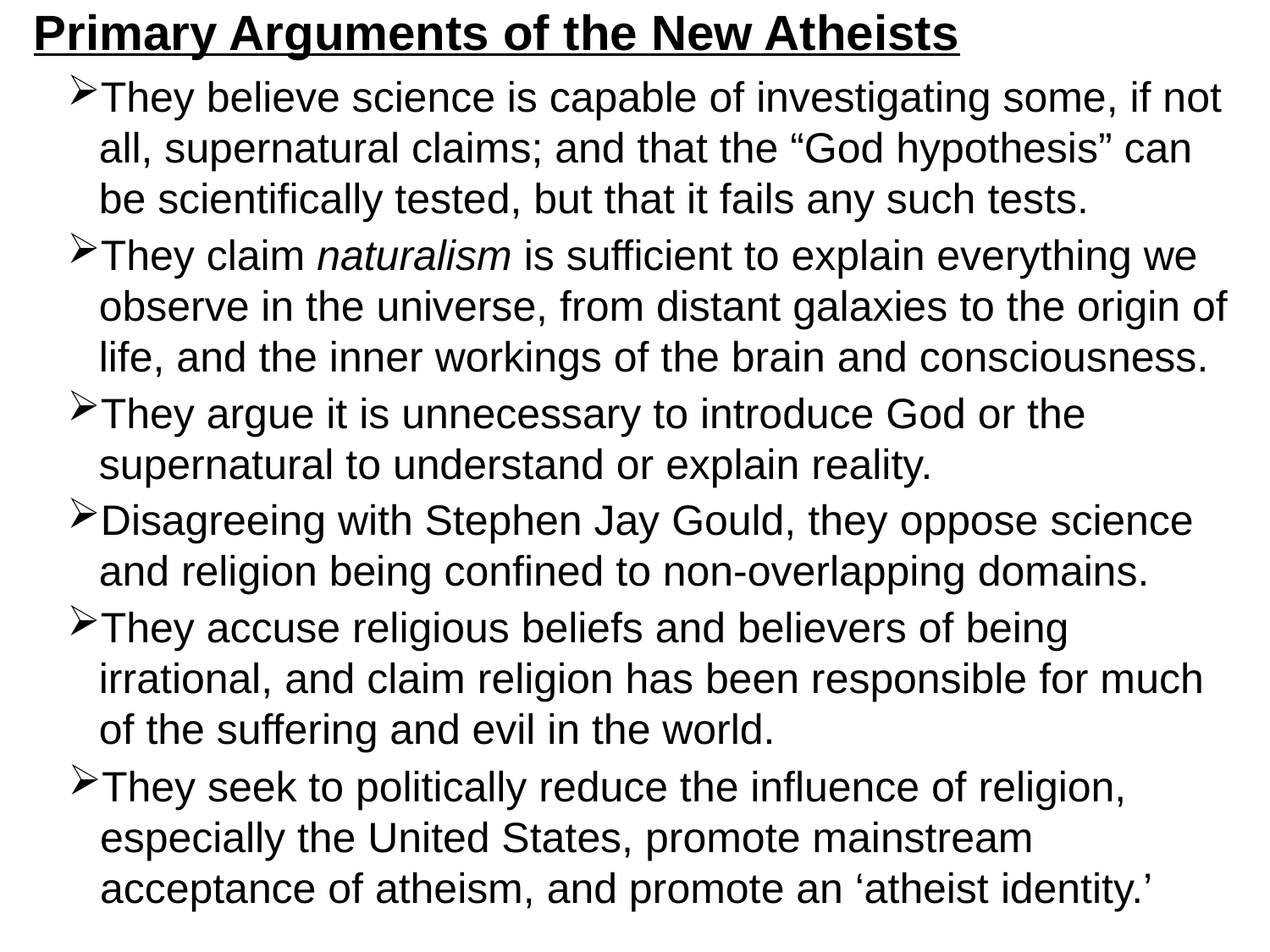

# Primary Arguments of the New Atheists
They believe science is capable of investigating some, if not all, supernatural claims; and that the “God hypothesis” can be scientifically tested, but that it fails any such tests.
They claim naturalism is sufficient to explain everything we observe in the universe, from distant galaxies to the origin of life, and the inner workings of the brain and consciousness.
They argue it is unnecessary to introduce God or the supernatural to understand or explain reality.
Disagreeing with Stephen Jay Gould, they oppose science and religion being confined to non-overlapping domains.
They accuse religious beliefs and believers of being irrational, and claim religion has been responsible for much of the suffering and evil in the world.
They seek to politically reduce the influence of religion, especially the United States, promote mainstream acceptance of atheism, and promote an ‘atheist identity.’